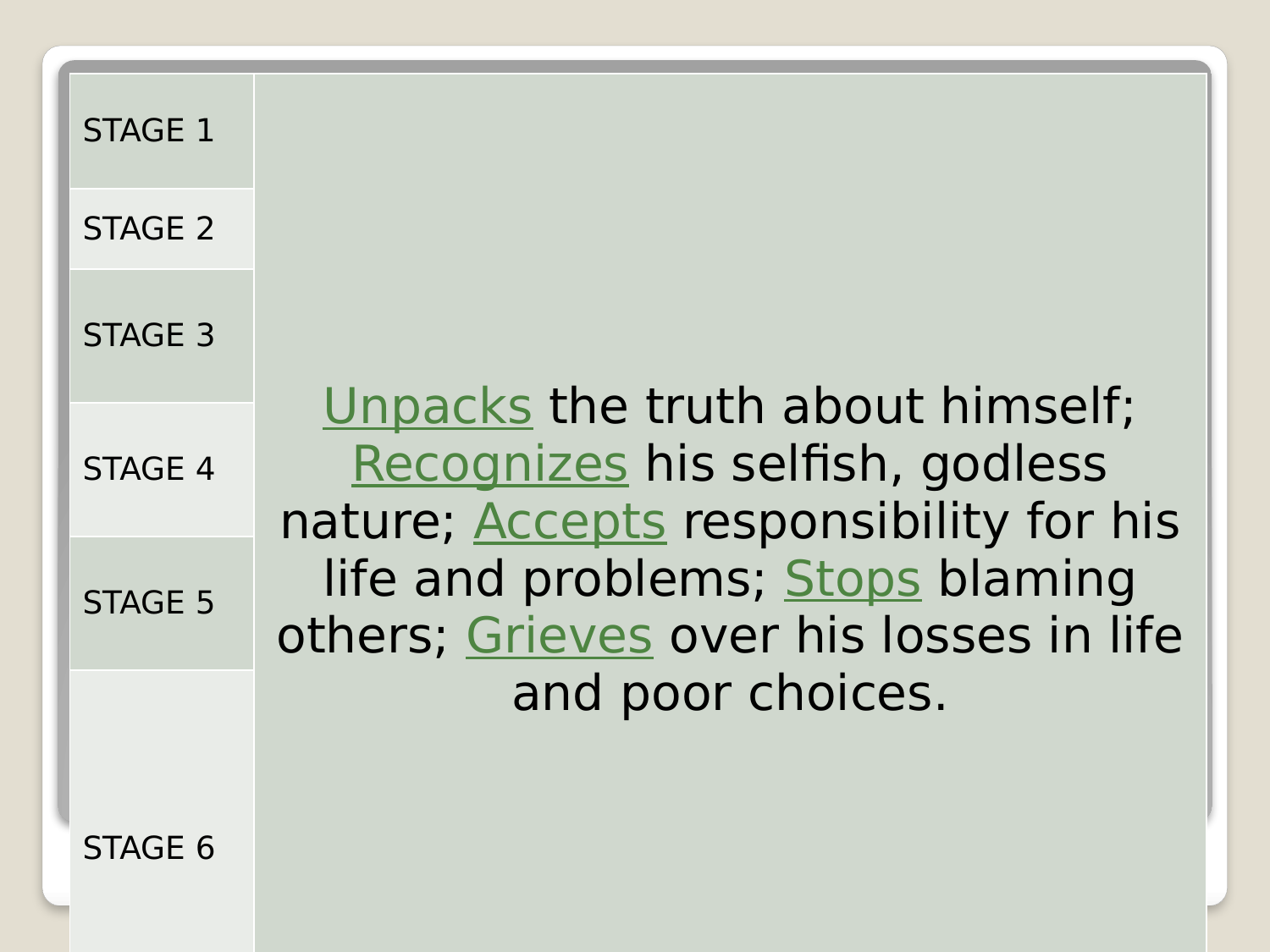

| STAGE 1 | Unpacks the truth about himself; Recognizes his selfish, godless nature; Accepts responsibility for his life and problems; Stops blaming others; Grieves over his losses in life and poor choices. |
| --- | --- |
| STAGE 2 |  |
| STAGE 3 |  |
| STAGE 4 |  |
| STAGE 5 |  |
| STAGE 6 |  |